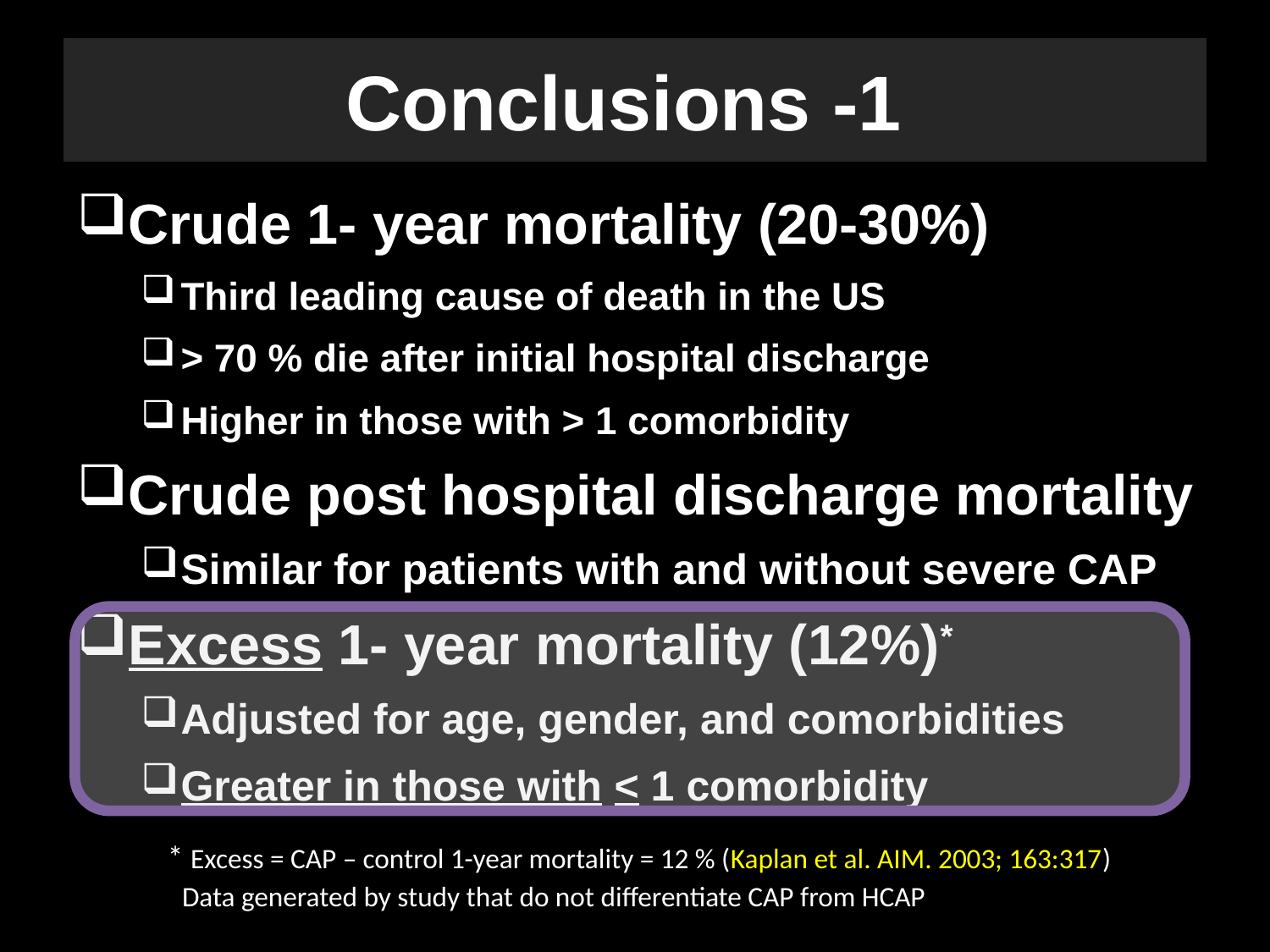

# Conclusions -1
Crude 1- year mortality (20-30%)
Third leading cause of death in the US
> 70 % die after initial hospital discharge
Higher in those with > 1 comorbidity
Crude post hospital discharge mortality
Similar for patients with and without severe CAP
Excess 1- year mortality (12%)*
Adjusted for age, gender, and comorbidities
Greater in those with < 1 comorbidity

* Excess = CAP – control 1-year mortality = 12 % (Kaplan et al. AIM. 2003; 163:317)
  Data generated by study that do not differentiate CAP from HCAP